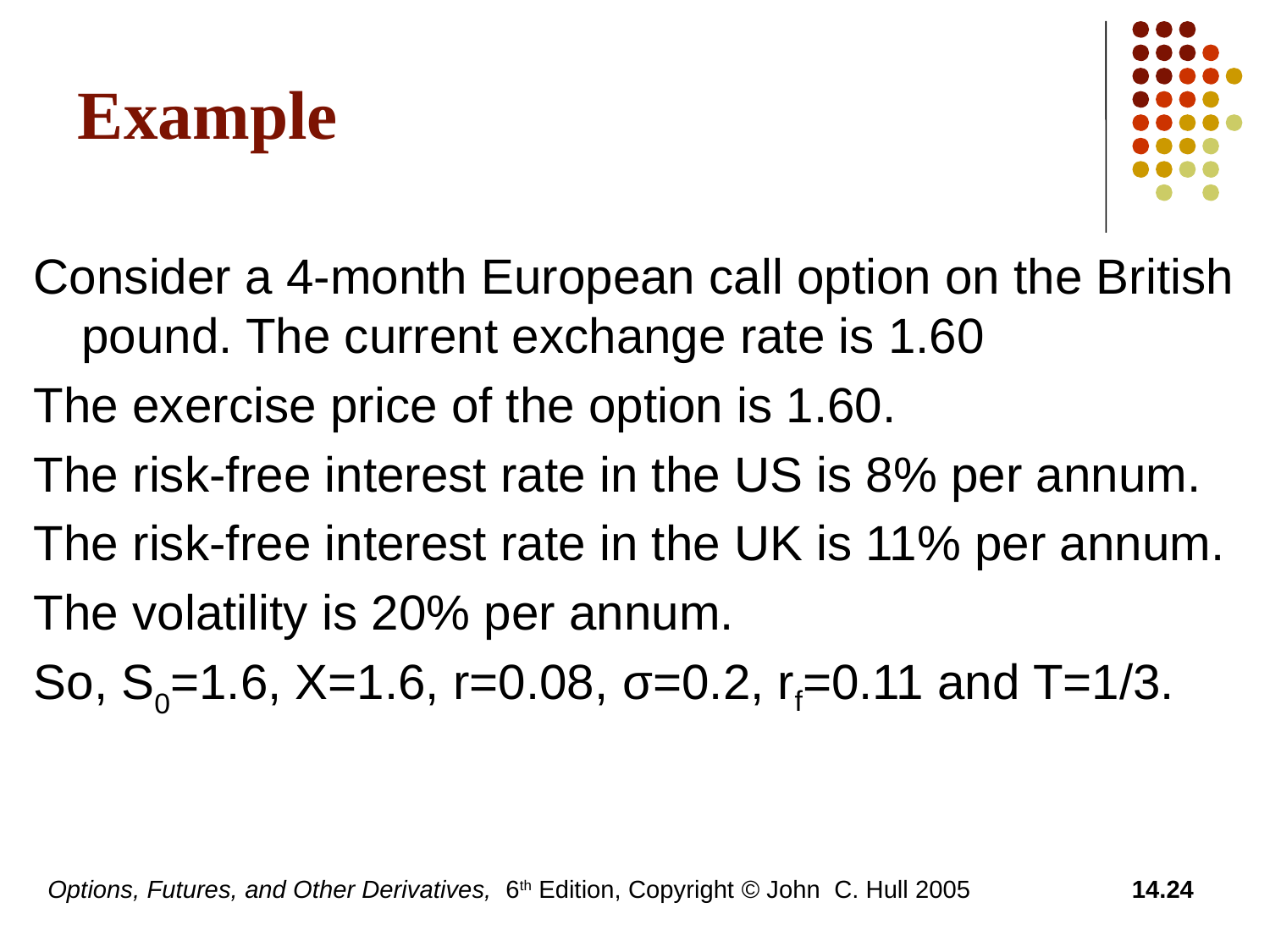

# Example
Consider a 4-month European call option on the British pound. The current exchange rate is 1.60
The exercise price of the option is 1.60.
The risk-free interest rate in the US is 8% per annum.
The risk-free interest rate in the UK is 11% per annum.
The volatility is 20% per annum.
So, S0=1.6, X=1.6, r=0.08, σ=0.2, rf=0.11 and T=1/3.

Options, Futures, and Other Derivatives,  6th Edition, Copyright © John  C. Hull 2005
14.24